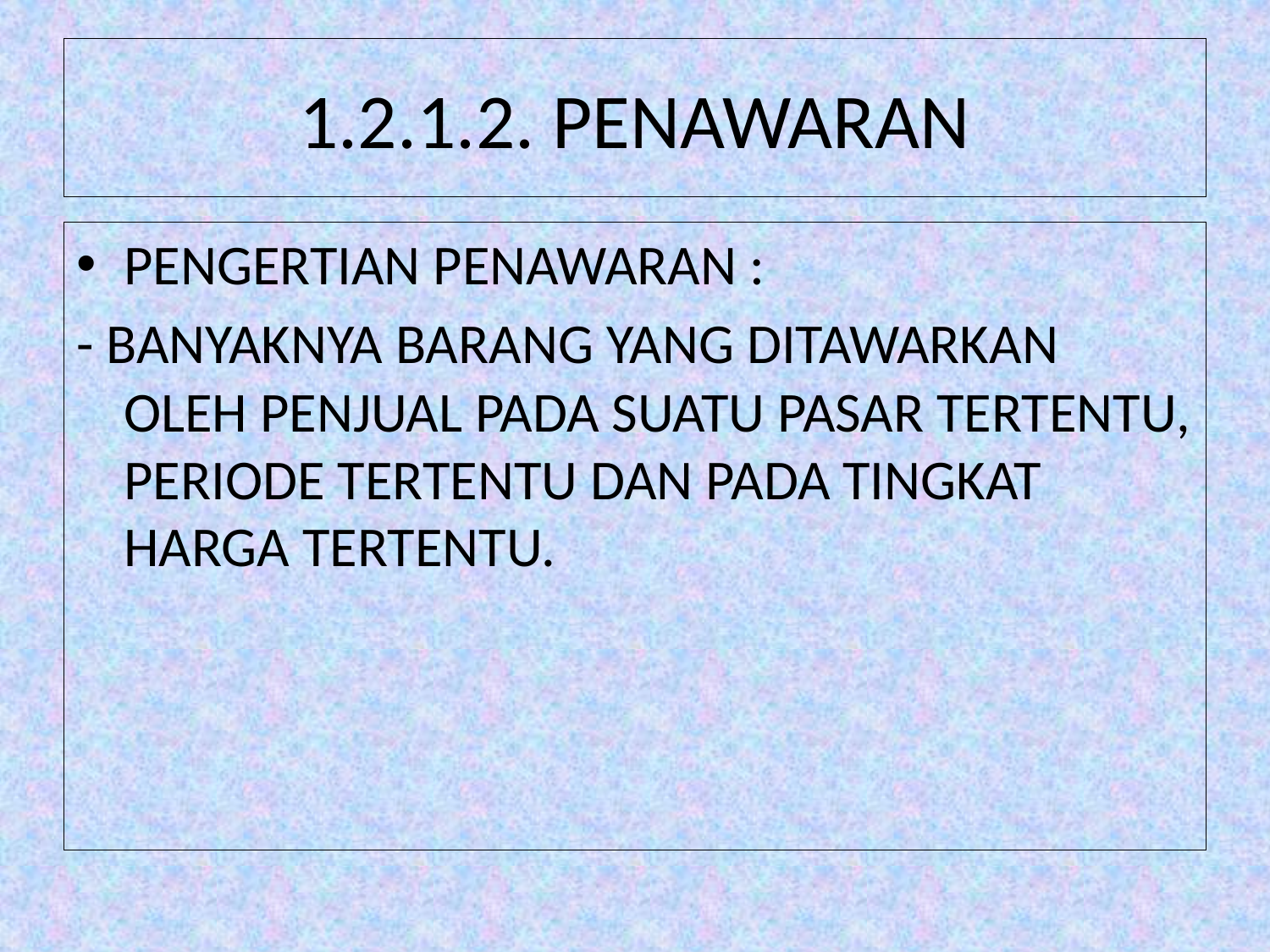

# 1.2.1.2. PENAWARAN
PENGERTIAN PENAWARAN :
- BANYAKNYA BARANG YANG DITAWARKAN OLEH PENJUAL PADA SUATU PASAR TERTENTU, PERIODE TERTENTU DAN PADA TINGKAT HARGA TERTENTU.